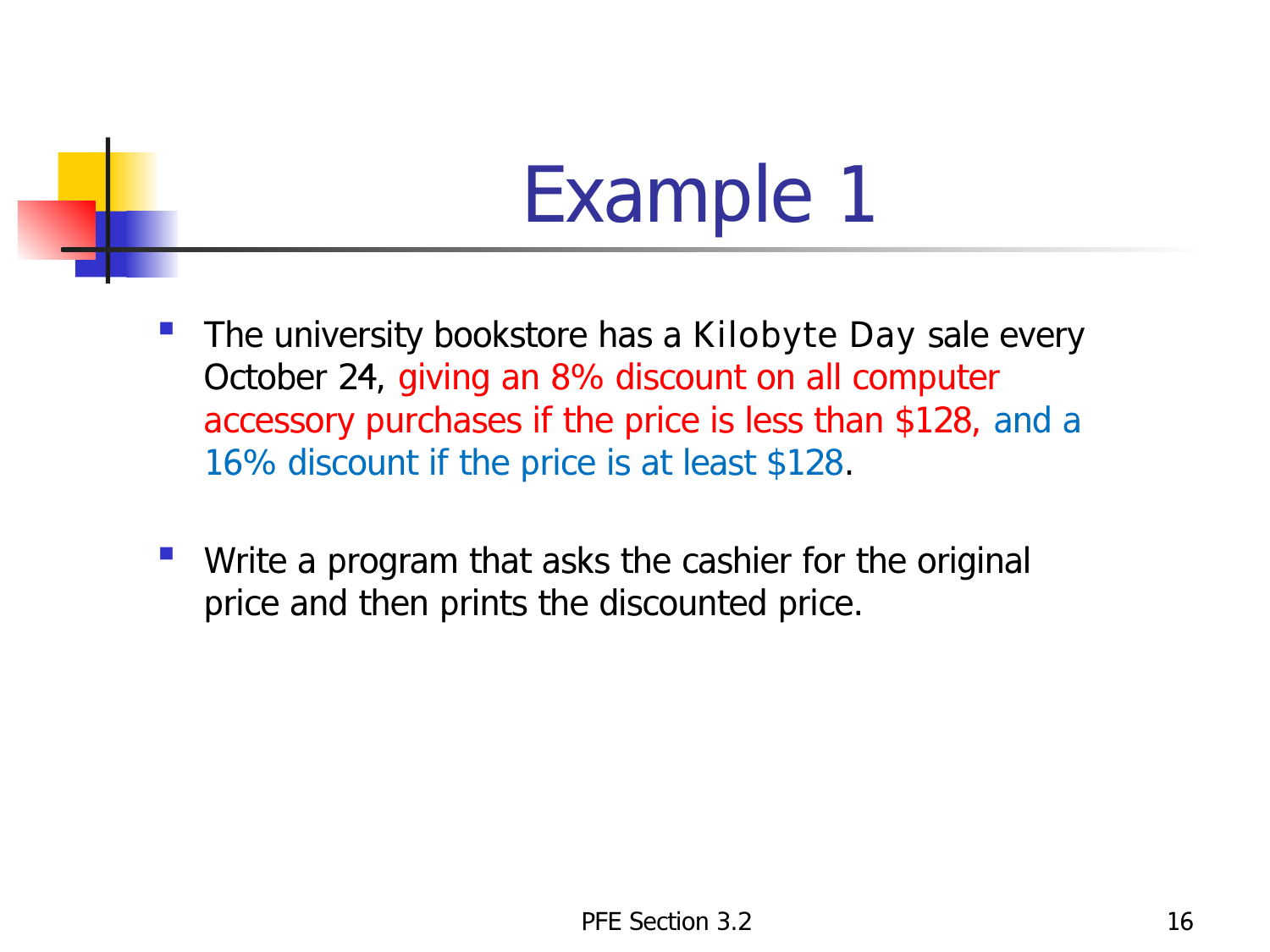

# Example 1
The university bookstore has a Kilobyte Day sale every October 24, giving an 8% discount on all computer accessory purchases if the price is less than $128, and a 16% discount if the price is at least $128.

Write a program that asks the cashier for the original price and then prints the discounted price.
PFE Section 3.2
16